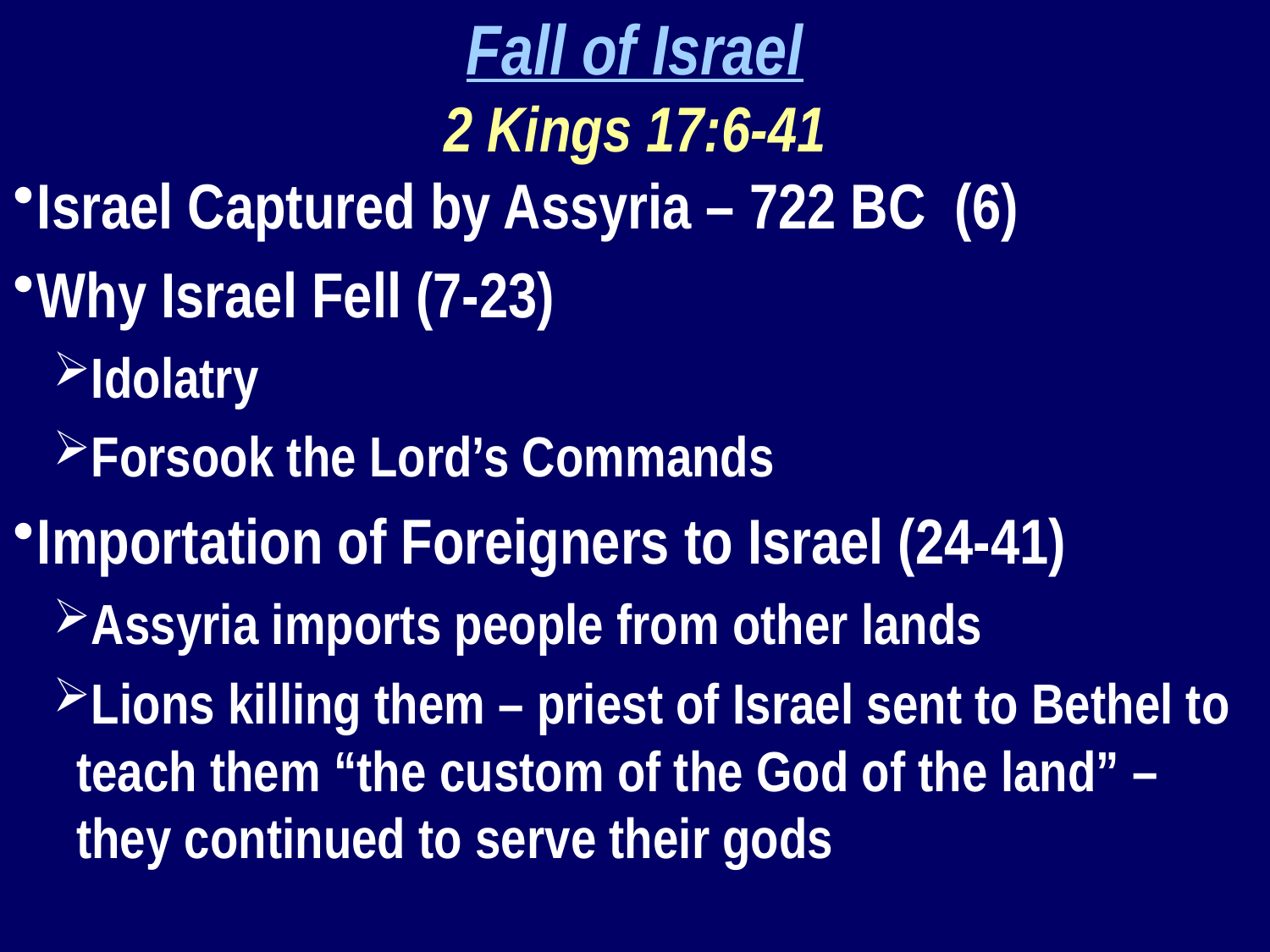

Fall of Israel
2 Kings 17:6-41
Israel Captured by Assyria – 722 BC  (6)
Why Israel Fell (7-23)
Idolatry
Forsook the Lord’s Commands
Importation of Foreigners to Israel (24-41)
Assyria imports people from other lands
Lions killing them – priest of Israel sent to Bethel to teach them “the custom of the God of the land” – they continued to serve their gods